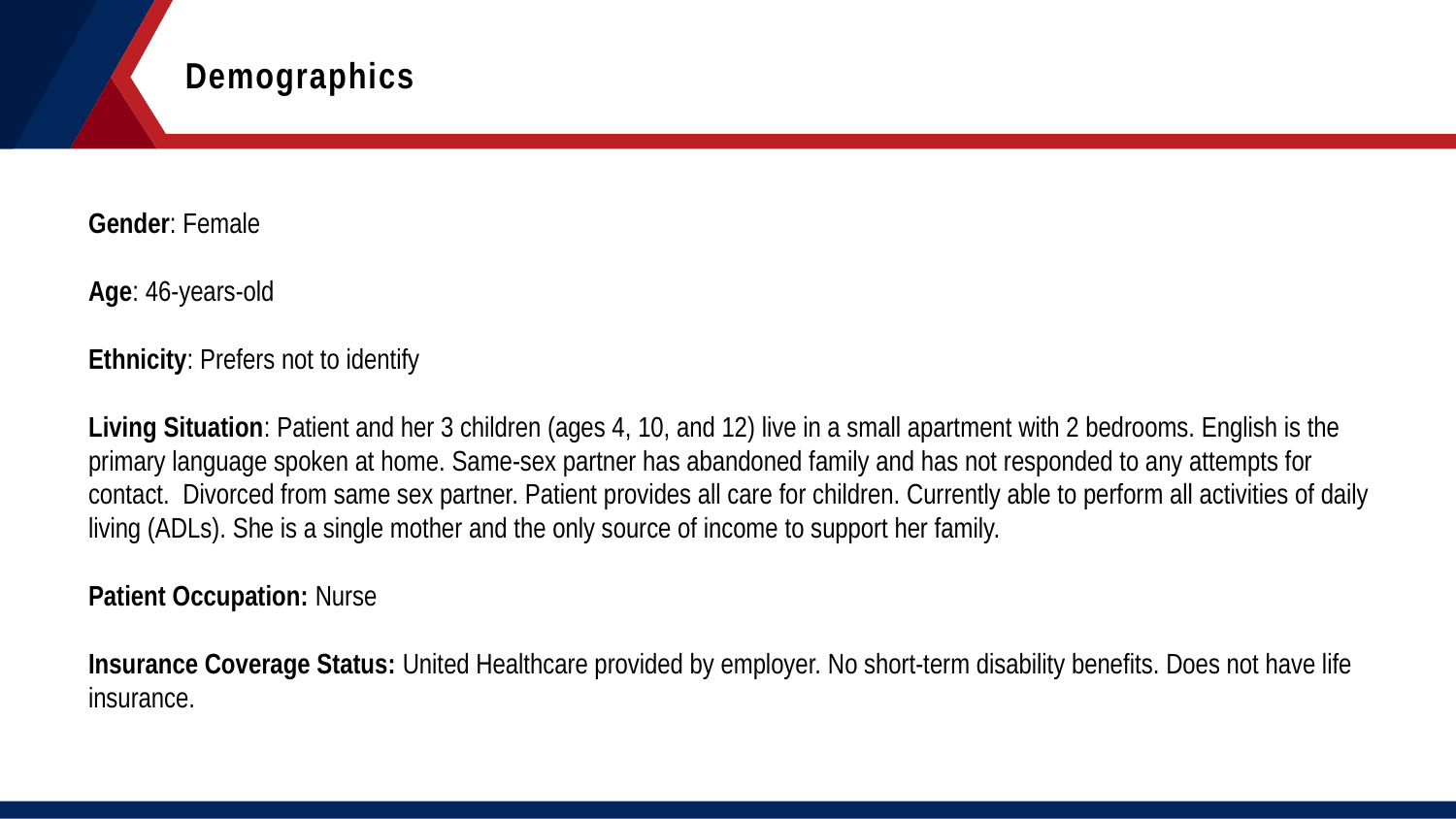

Demographics
Gender: Female

Age: 46-years-old

Ethnicity: Prefers not to identify

Living Situation: Patient and her 3 children (ages 4, 10, and 12) live in a small apartment with 2 bedrooms. English is the primary language spoken at home. Same-sex partner has abandoned family and has not responded to any attempts for contact.  Divorced from same sex partner. Patient provides all care for children. Currently able to perform all activities of daily living (ADLs). She is a single mother and the only source of income to support her family.

Patient Occupation: Nurse

Insurance Coverage Status: United Healthcare provided by employer. No short-term disability benefits. Does not have life insurance.